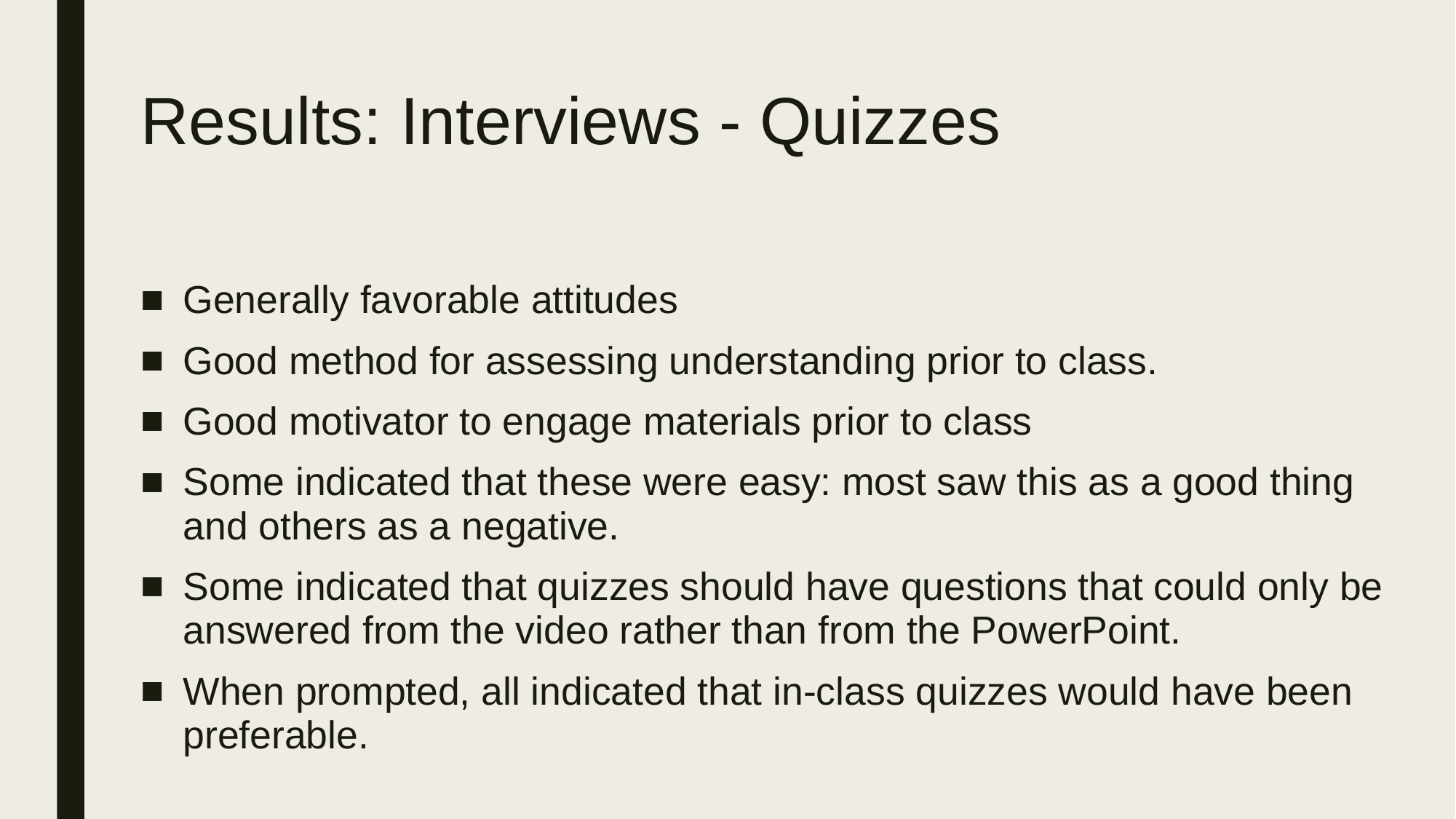

# Results: Interviews - Quizzes
Generally favorable attitudes
Good method for assessing understanding prior to class.
Good motivator to engage materials prior to class
Some indicated that these were easy: most saw this as a good thing and others as a negative.
Some indicated that quizzes should have questions that could only be answered from the video rather than from the PowerPoint.
When prompted, all indicated that in-class quizzes would have been preferable.